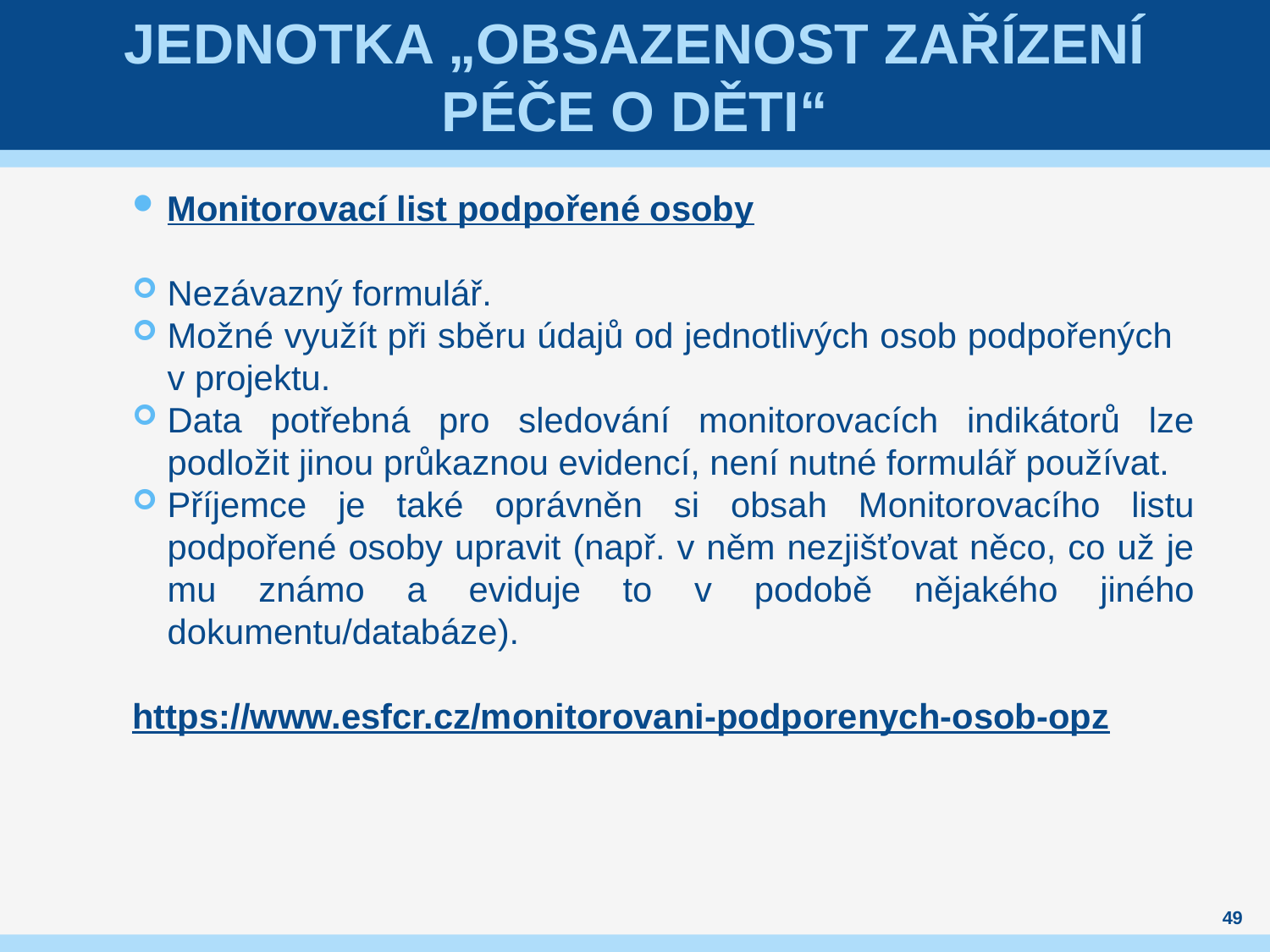

# Jednotka „Obsazenost zařízení péče o děti“
Monitorovací list podpořené osoby

Nezávazný formulář.
Možné využít při sběru údajů od jednotlivých osob podpořených
v projektu.
Data potřebná pro sledování monitorovacích indikátorů lze podložit jinou průkaznou evidencí, není nutné formulář používat.
Příjemce je také oprávněn si obsah Monitorovacího listu podpořené osoby upravit (např. v něm nezjišťovat něco, co už je mu známo a eviduje to v podobě nějakého jiného dokumentu/databáze).

https://www.esfcr.cz/monitorovani-podporenych-osob-opz

49